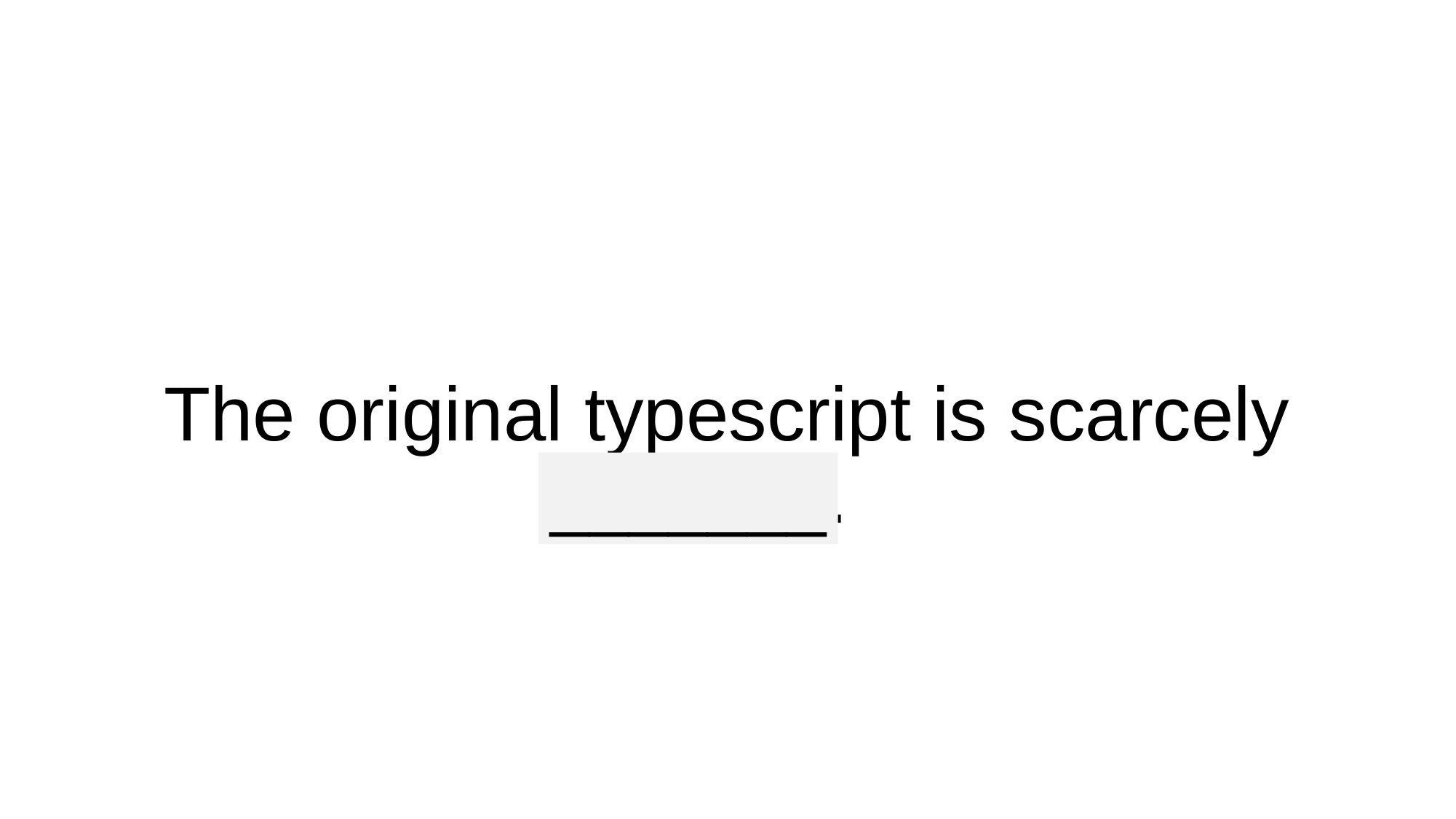

# The original typescript is scarcely legible.
_______